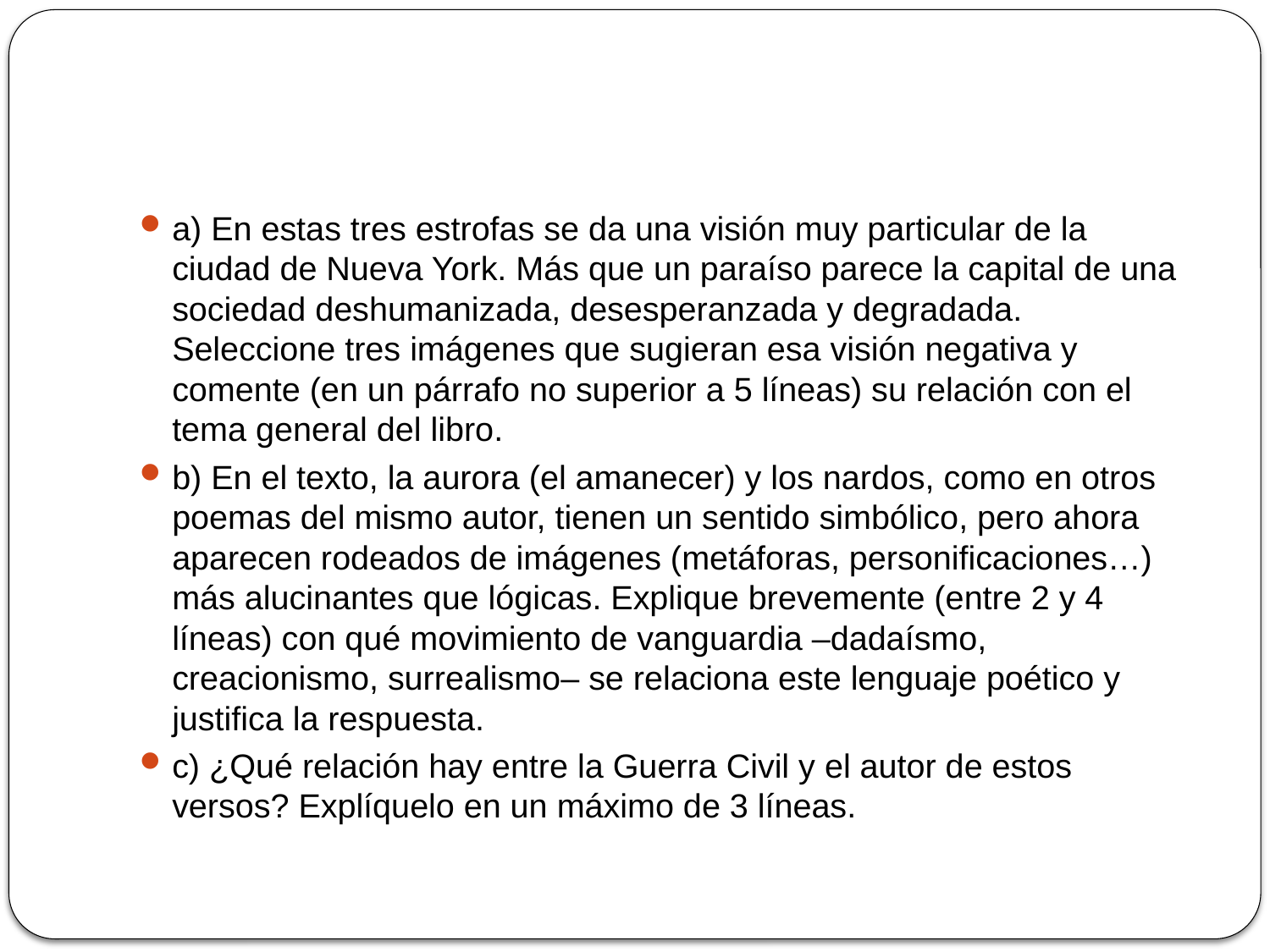

#
a) En estas tres estrofas se da una visión muy particular de la ciudad de Nueva York. Más que un paraíso parece la capital de una sociedad deshumanizada, desesperanzada y degradada. Seleccione tres imágenes que sugieran esa visión negativa y comente (en un párrafo no superior a 5 líneas) su relación con el tema general del libro.
b) En el texto, la aurora (el amanecer) y los nardos, como en otros poemas del mismo autor, tienen un sentido simbólico, pero ahora aparecen rodeados de imágenes (metáforas, personificaciones…) más alucinantes que lógicas. Explique brevemente (entre 2 y 4 líneas) con qué movimiento de vanguardia –dadaísmo, creacionismo, surrealismo– se relaciona este lenguaje poético y justifica la respuesta.
c) ¿Qué relación hay entre la Guerra Civil y el autor de estos versos? Explíquelo en un máximo de 3 líneas.